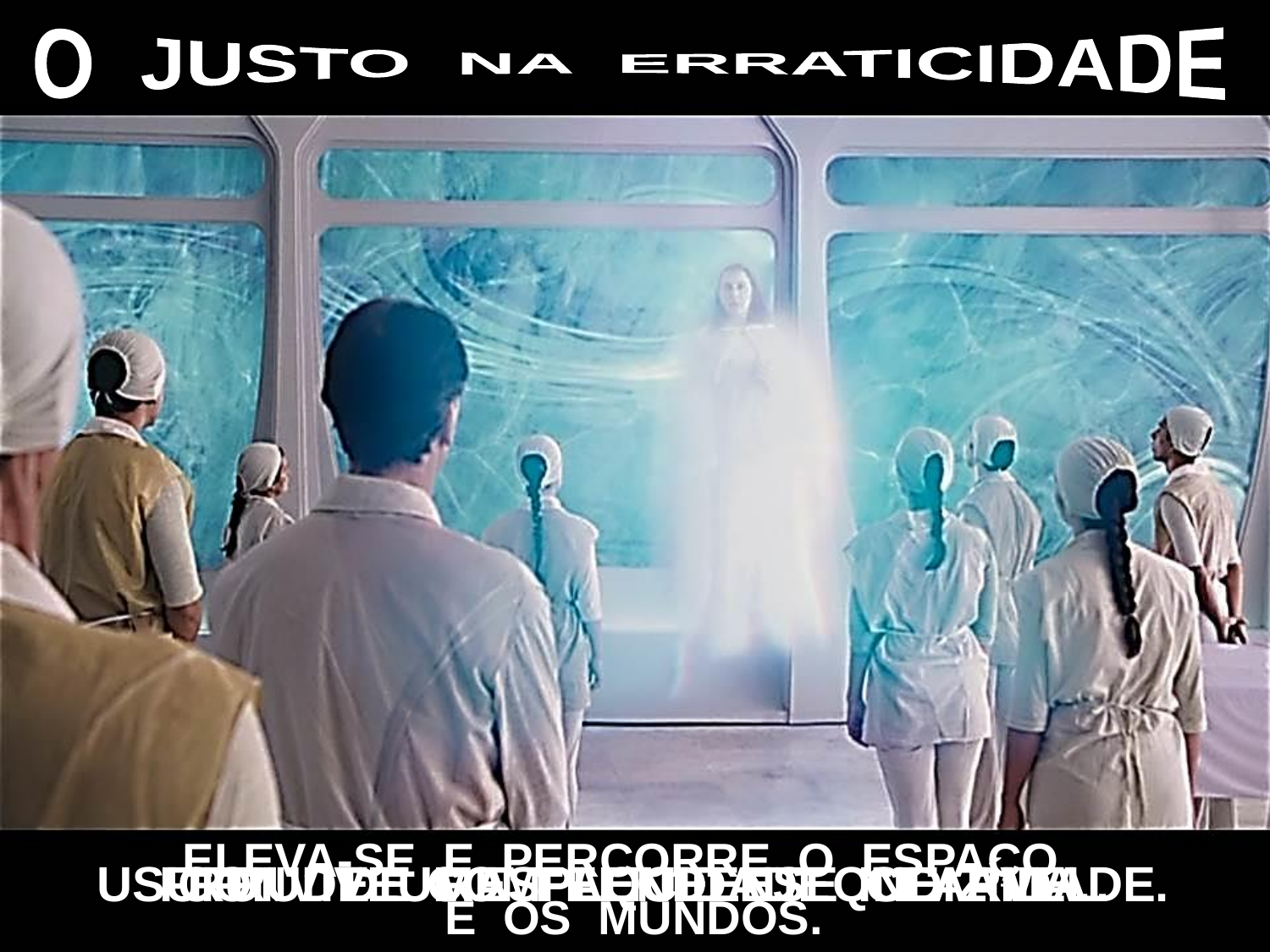

O  JUSTO  NA  ERRATICIDADE
ELEVA-SE  E  PERCORRE  O  ESPAÇO
E  OS  MUNDOS.
USUFRUI  DE  RESPLENDENTE  CLARIDADE.
CONVIVE  COM  AQUELES  QUE  AMA.
FRUI  DE  UMA  FELICIDADE  INDIZÍVEL.